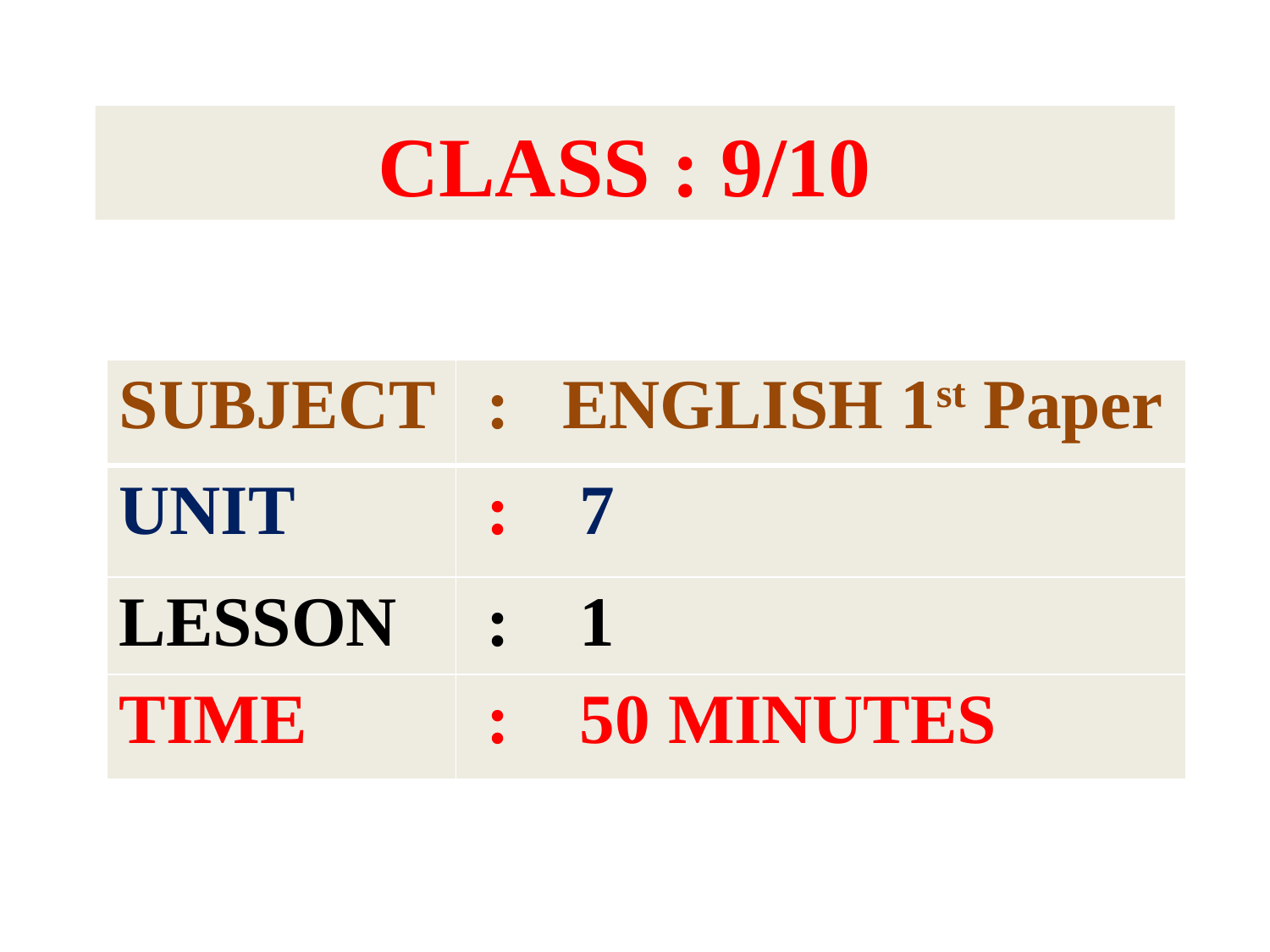

CLASS : 9/10
| SUBJECT | : ENGLISH 1st Paper |
| --- | --- |
| UNIT | : 7 |
| LESSON | : 1 |
| TIME | : 50 MINUTES |